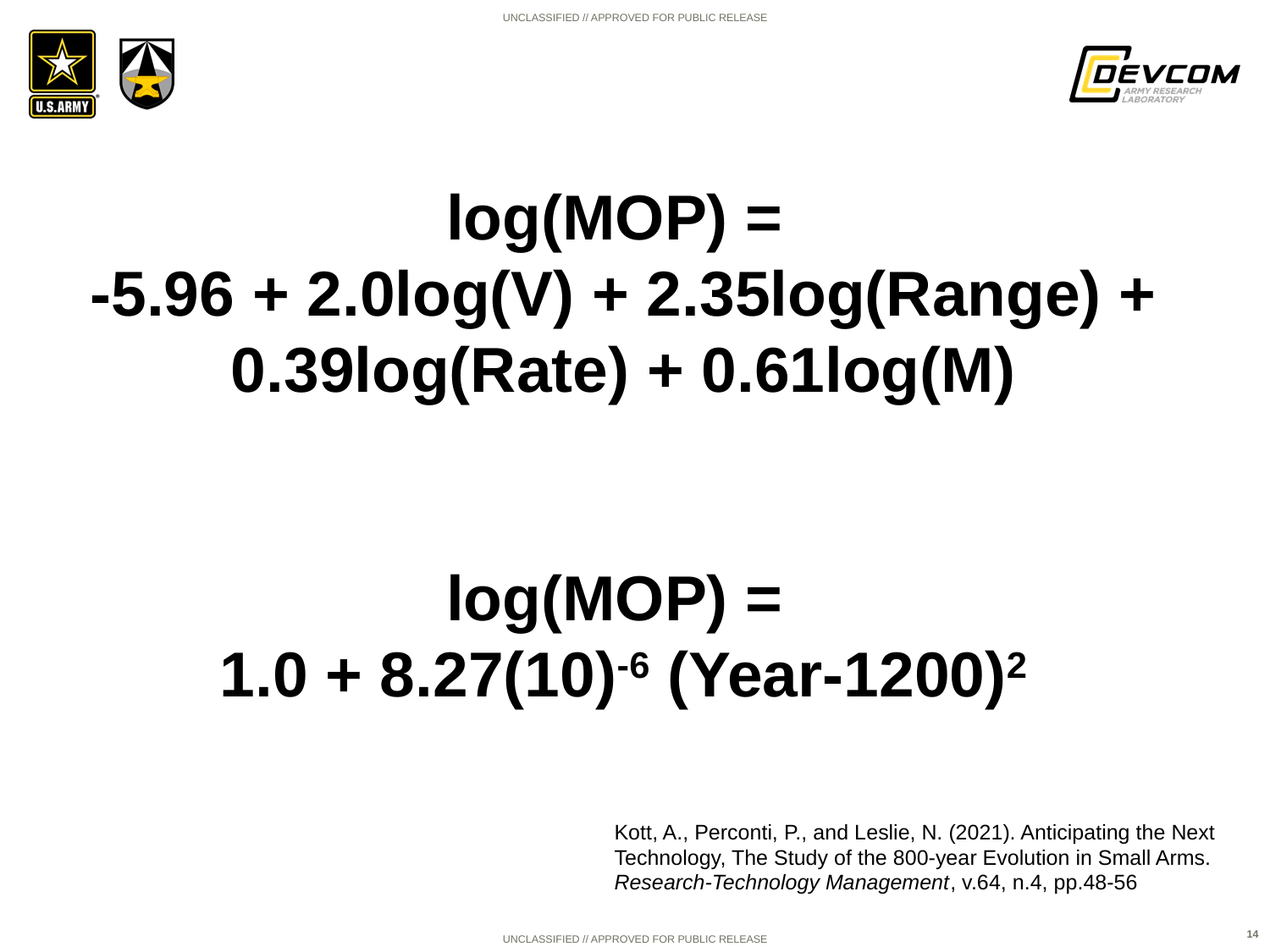

#
log(MOP) =
-5.96 + 2.0log(V) + 2.35log(Range) + 0.39log(Rate) + 0.61log(M)

log(MOP) =
1.0 + 8.27(10)-6 (Year-1200)2
Kott, A., Perconti, P., and Leslie, N. (2021). Anticipating the Next Technology, The Study of the 800-year Evolution in Small Arms. Research-Technology Management, v.64, n.4, pp.48-56